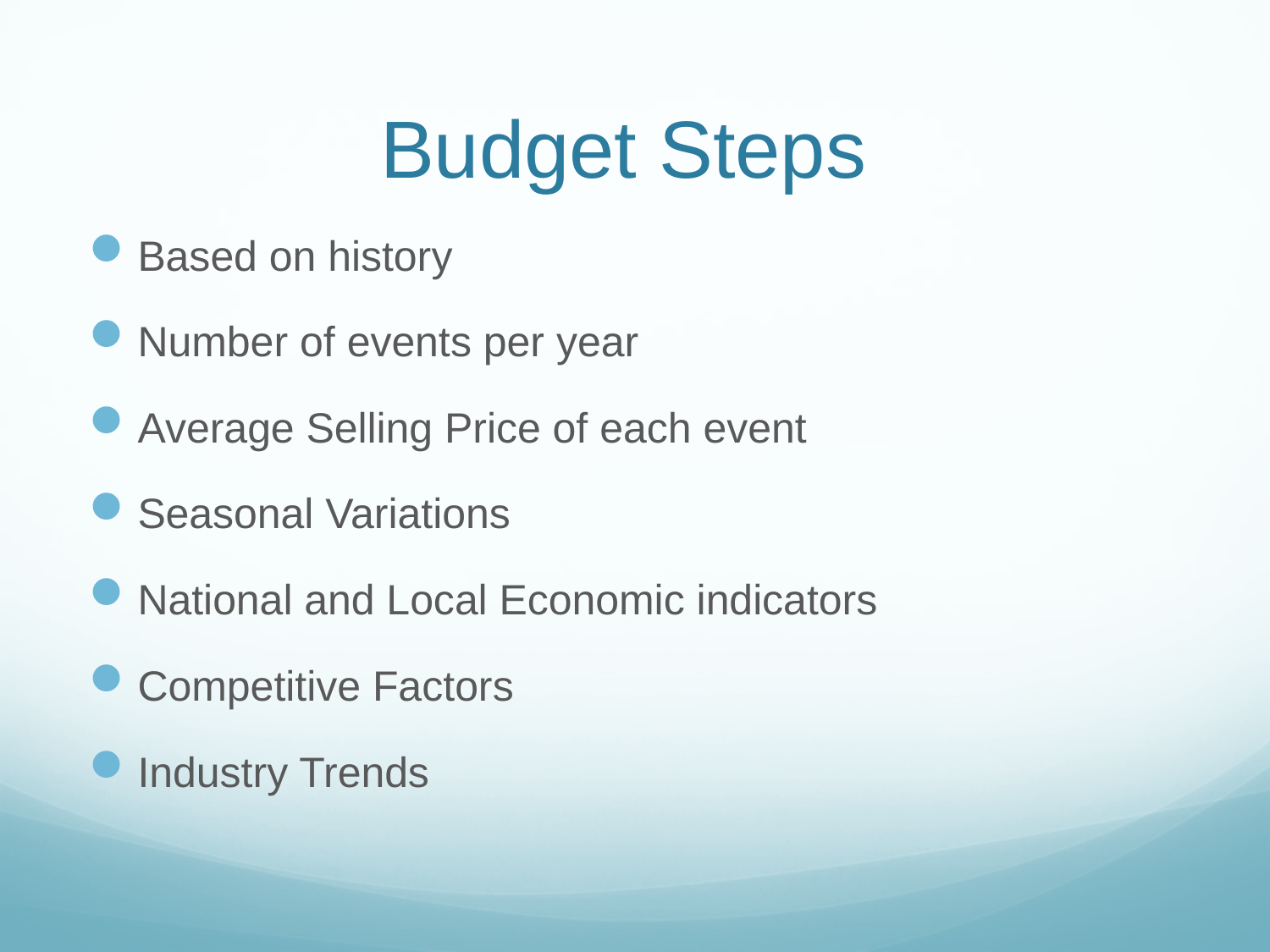

# Budget Steps
Based on history
Number of events per year
Average Selling Price of each event
Seasonal Variations
National and Local Economic indicators
Competitive Factors
Industry Trends